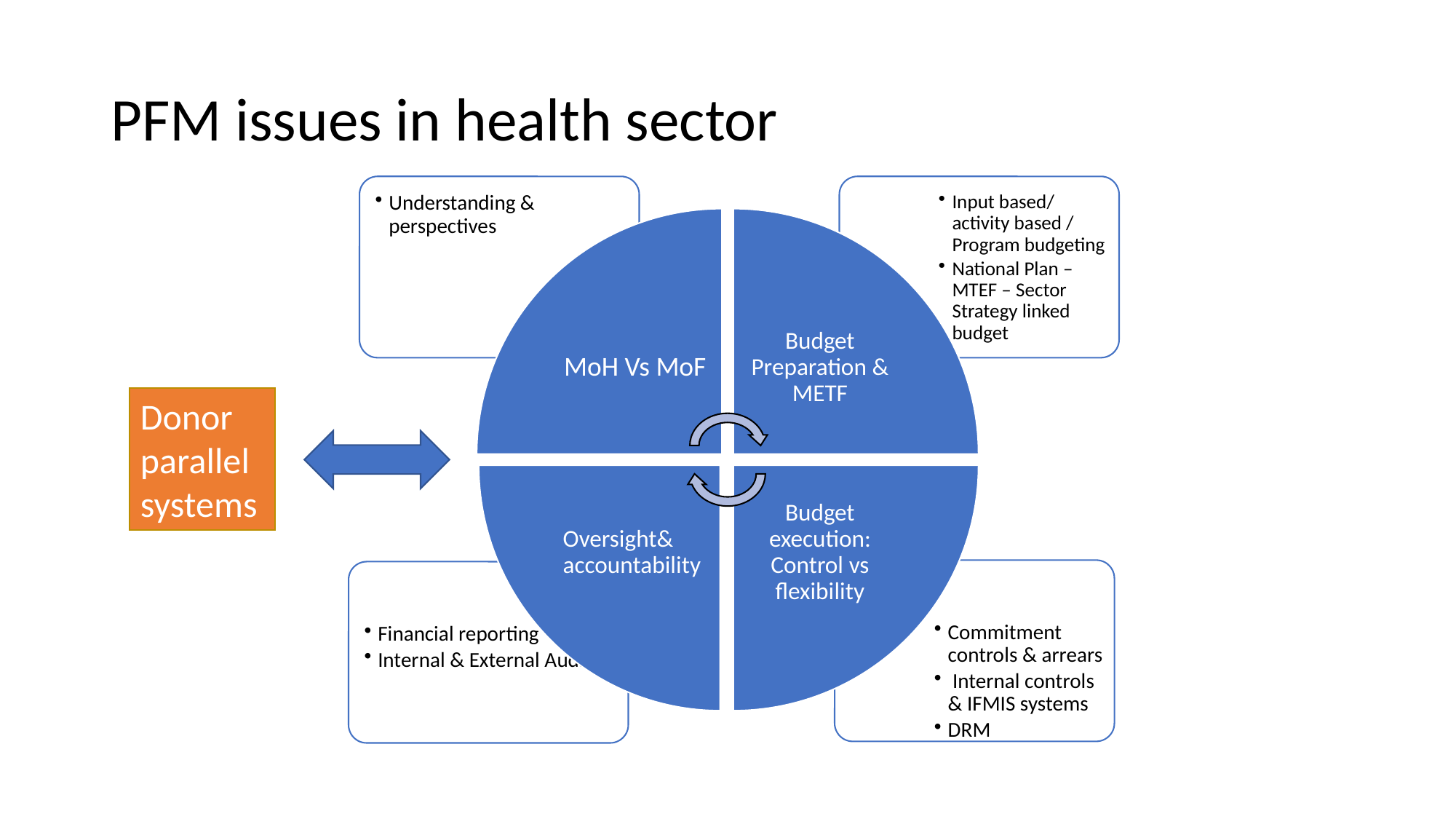

# PFM issues in health sector
Commitment controls & arrears
 Internal controls & IFMIS systems
DRM

Financial reporting
Internal & External Audit
Input based/ activity based / Program budgeting
National Plan – MTEF – Sector Strategy linked budget
Understanding & perspectives
MoH Vs MoF
Budget Preparation & METF
Budget execution: Control vs flexibility
Oversight& accountability
Donor
parallel
systems